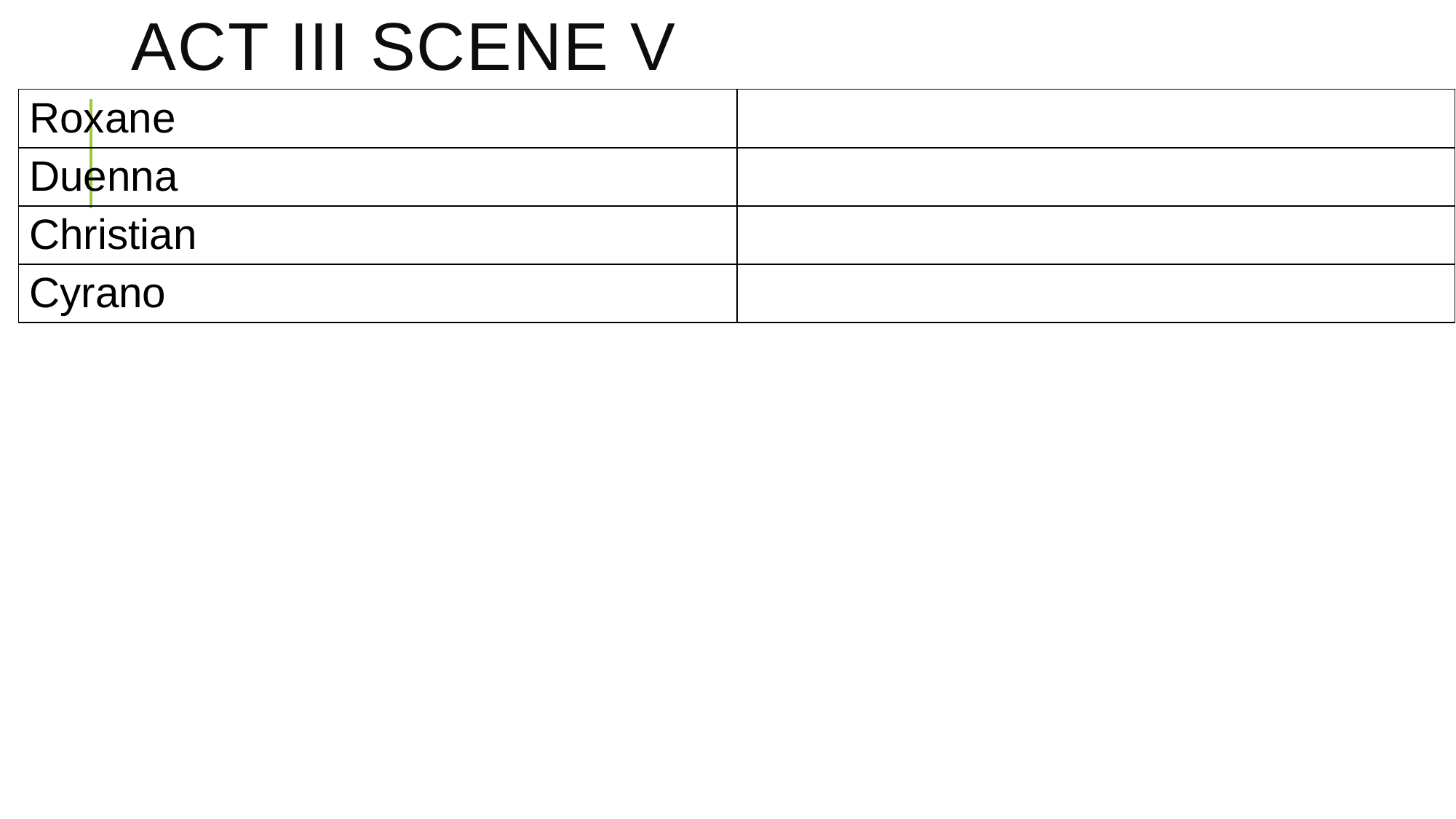

# Act IIi scene v
| Roxane |  |
| --- | --- |
| Duenna |  |
| Christian |  |
| Cyrano |  |